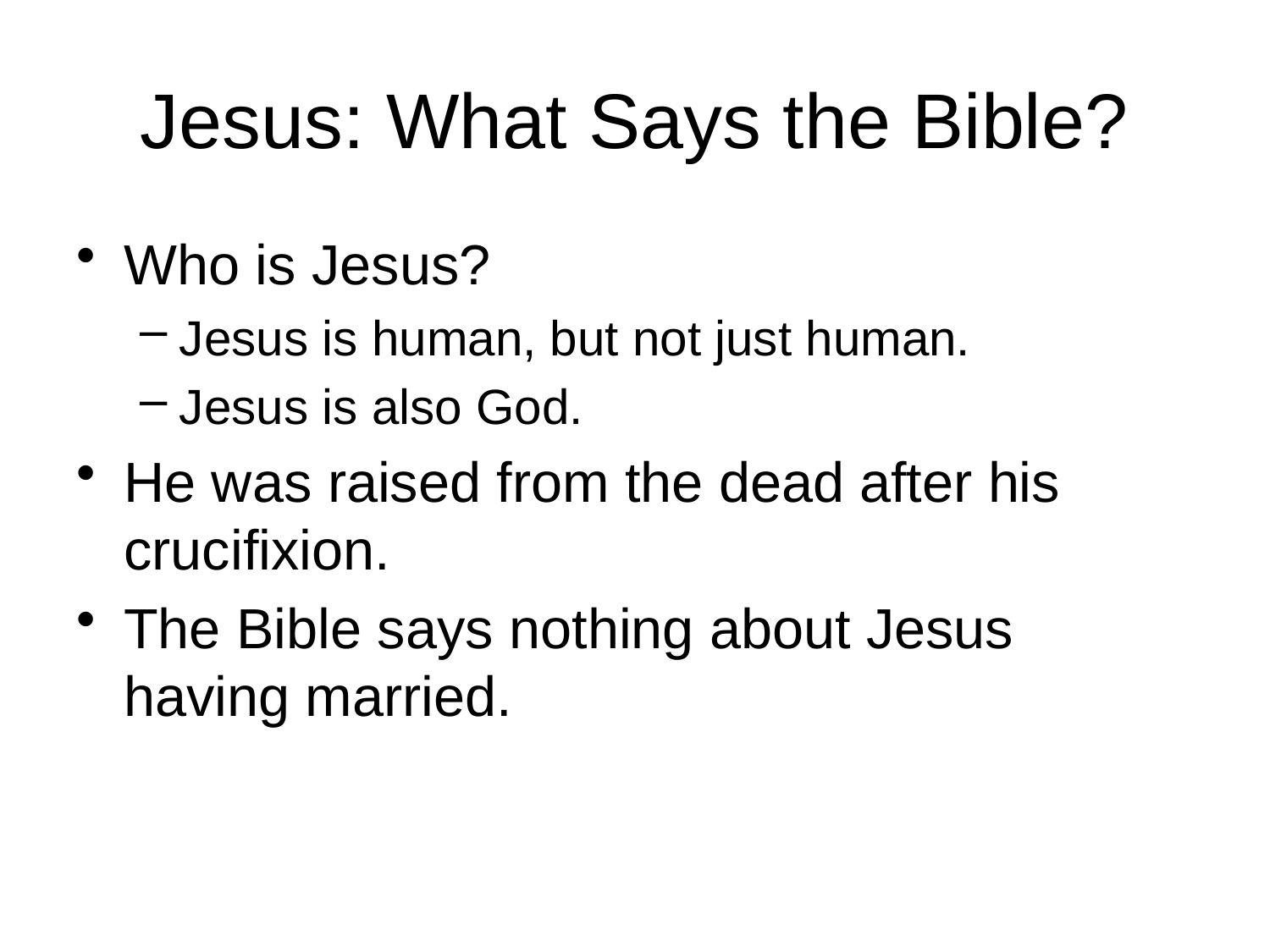

# Jesus: What Says the Bible?
Who is Jesus?
Jesus is human, but not just human.
Jesus is also God.
He was raised from the dead after his crucifixion.
The Bible says nothing about Jesus having married.